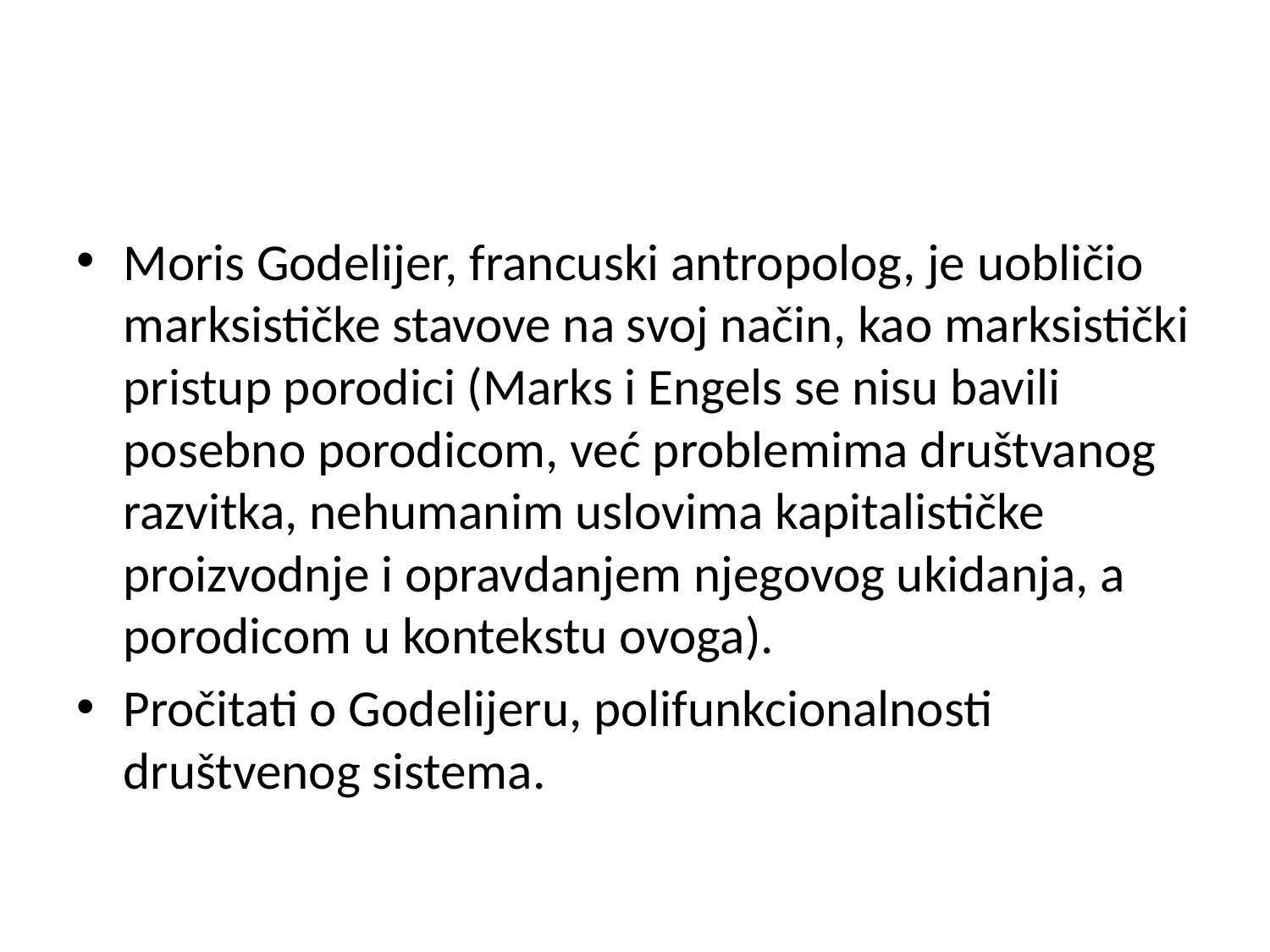

#
Moris Godelijer, francuski antropolog, je uobličio marksističke stavove na svoj način, kao marksistički pristup porodici (Marks i Engels se nisu bavili posebno porodicom, već problemima društvanog razvitka, nehumanim uslovima kapitalističke proizvodnje i opravdanjem njegovog ukidanja, a porodicom u kontekstu ovoga).
Pročitati o Godelijeru, polifunkcionalnosti društvenog sistema.